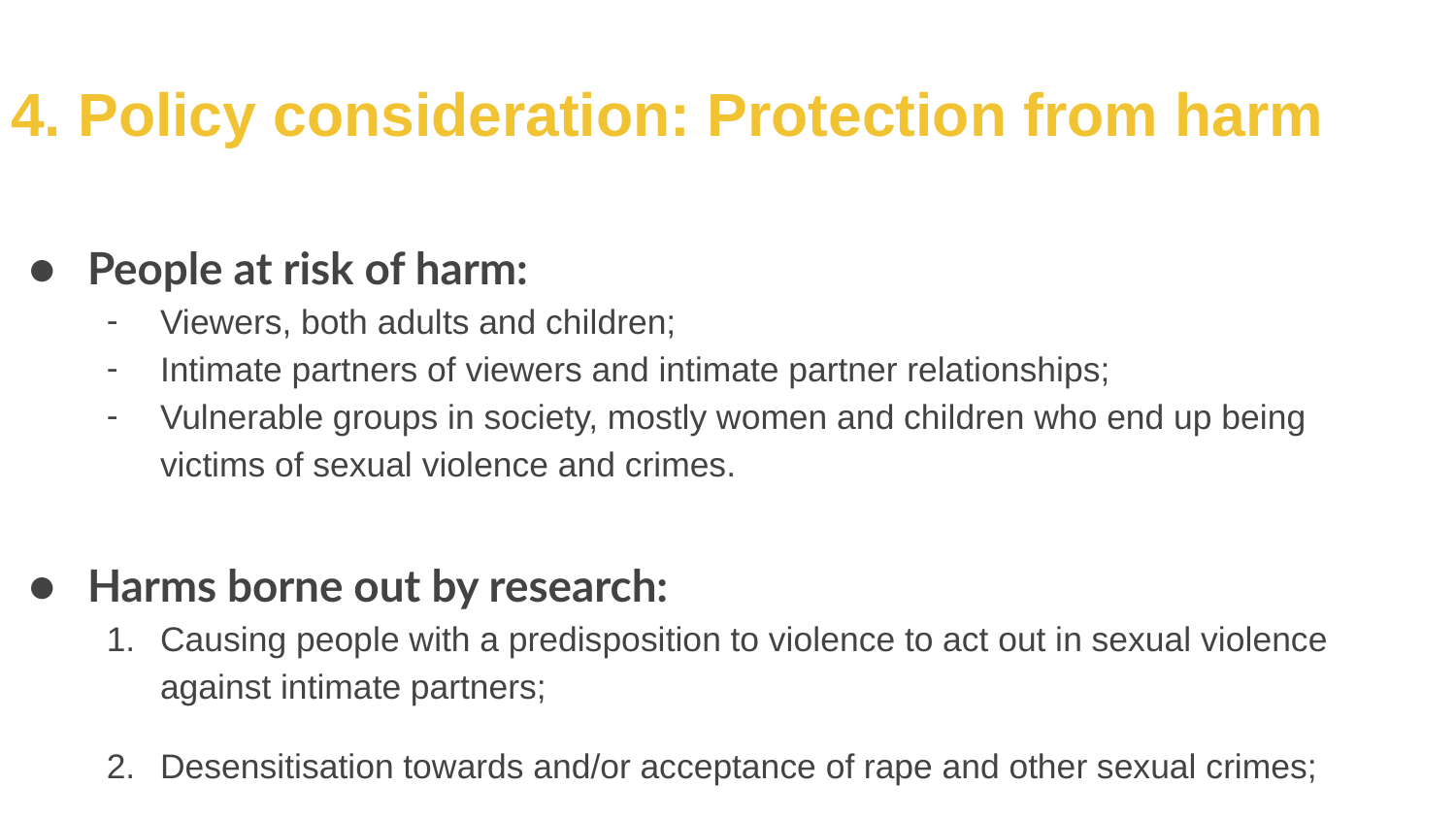

# 4. Policy consideration: Protection from harm
People at risk of harm:
Viewers, both adults and children;
Intimate partners of viewers and intimate partner relationships;
Vulnerable groups in society, mostly women and children who end up being victims of sexual violence and crimes.

Harms borne out by research:
Causing people with a predisposition to violence to act out in sexual violence against intimate partners;
Desensitisation towards and/or acceptance of rape and other sexual crimes;